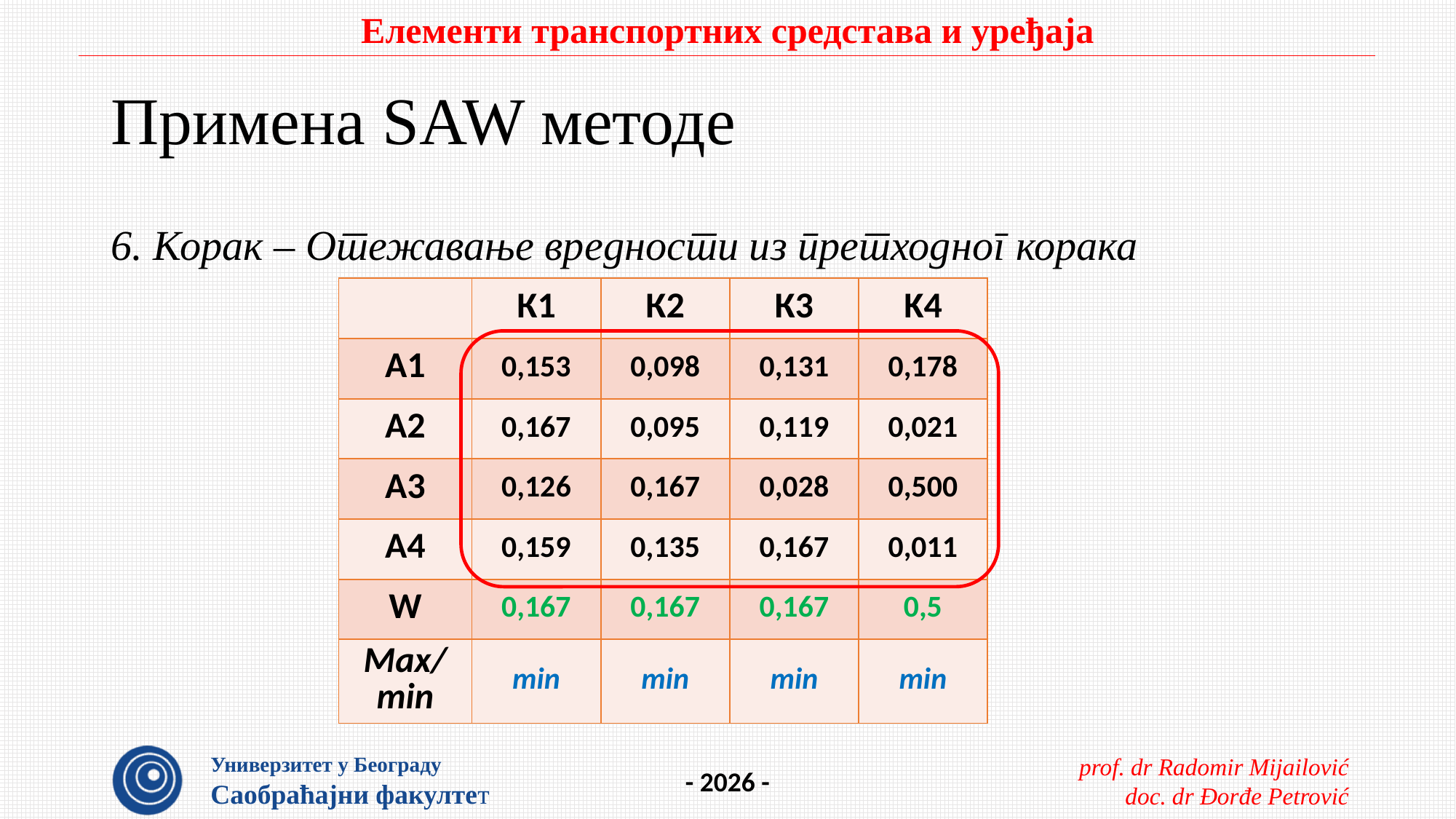

# Примена SAW методе
6. Корак – Отежавање вредности из претходног корака
|  | К1 | К2 | К3 | K4 |
| --- | --- | --- | --- | --- |
| А1 | 0,153 | 0,098 | 0,131 | 0,178 |
| А2 | 0,167 | 0,095 | 0,119 | 0,021 |
| А3 | 0,126 | 0,167 | 0,028 | 0,500 |
| A4 | 0,159 | 0,135 | 0,167 | 0,011 |
| W | 0,167 | 0,167 | 0,167 | 0,5 |
| Max/min | min | min | min | min |